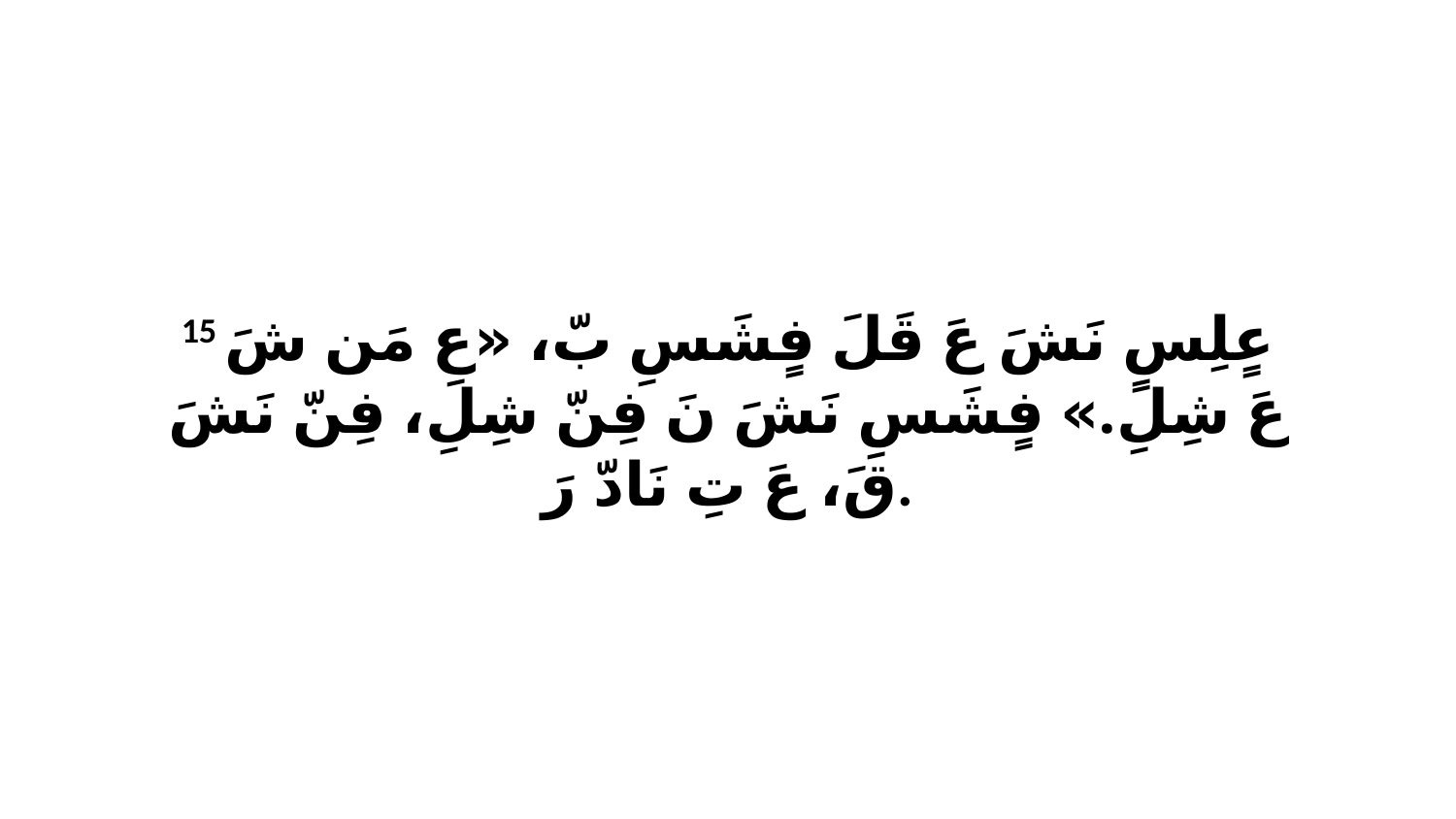

15 عٍلِسٍ نَشَ عَ قَلَ فٍشَسِ بّ، «عِ مَن شَ عَ شِلِ.» فٍشَسِ نَشَ نَ فِنّ شِلِ، فِنّ نَشَ قَ، عَ تِ نَادّ رَ.